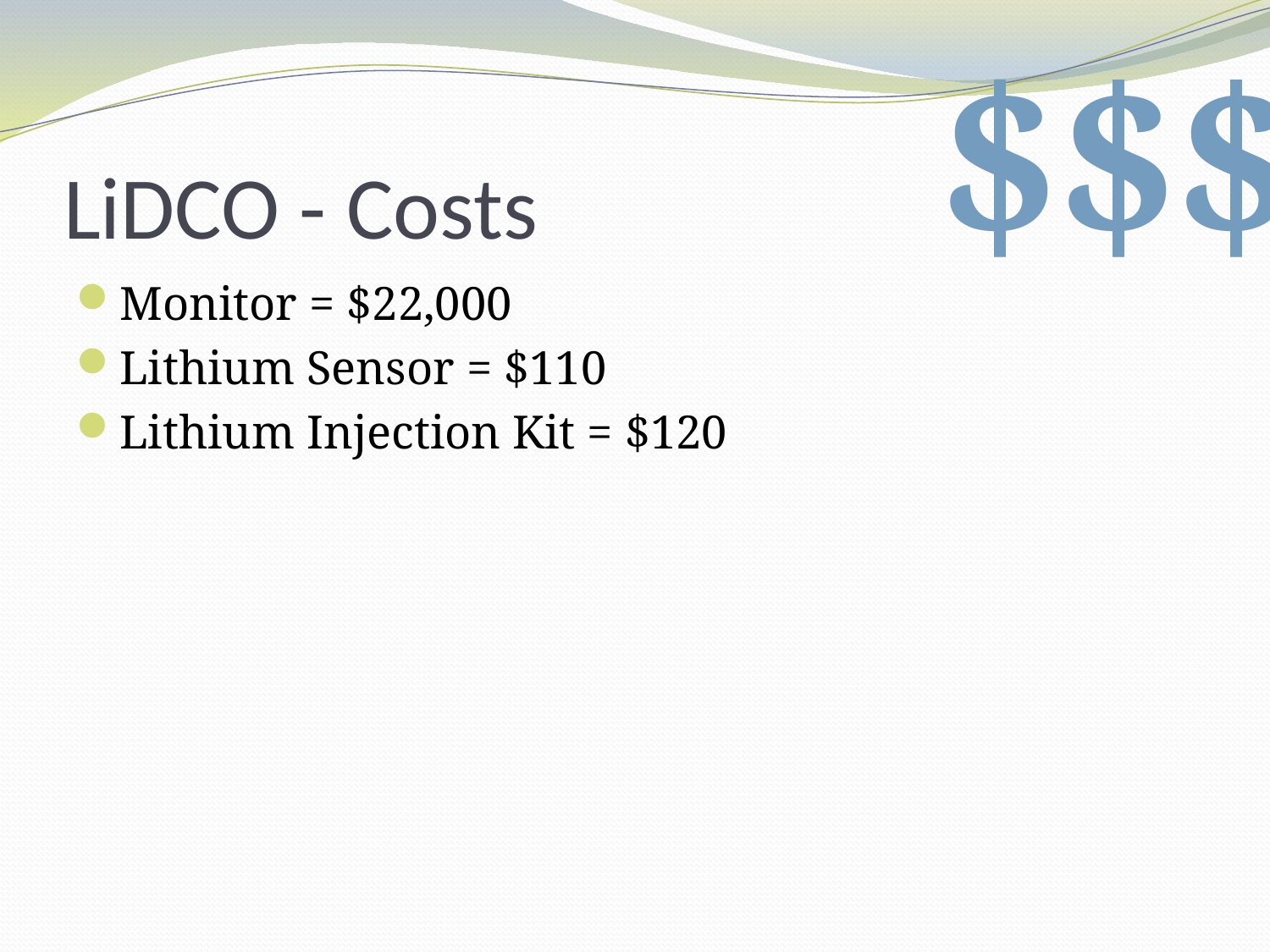

$$$
# LiDCO - Costs
Monitor = $22,000
Lithium Sensor = $110
Lithium Injection Kit = $120